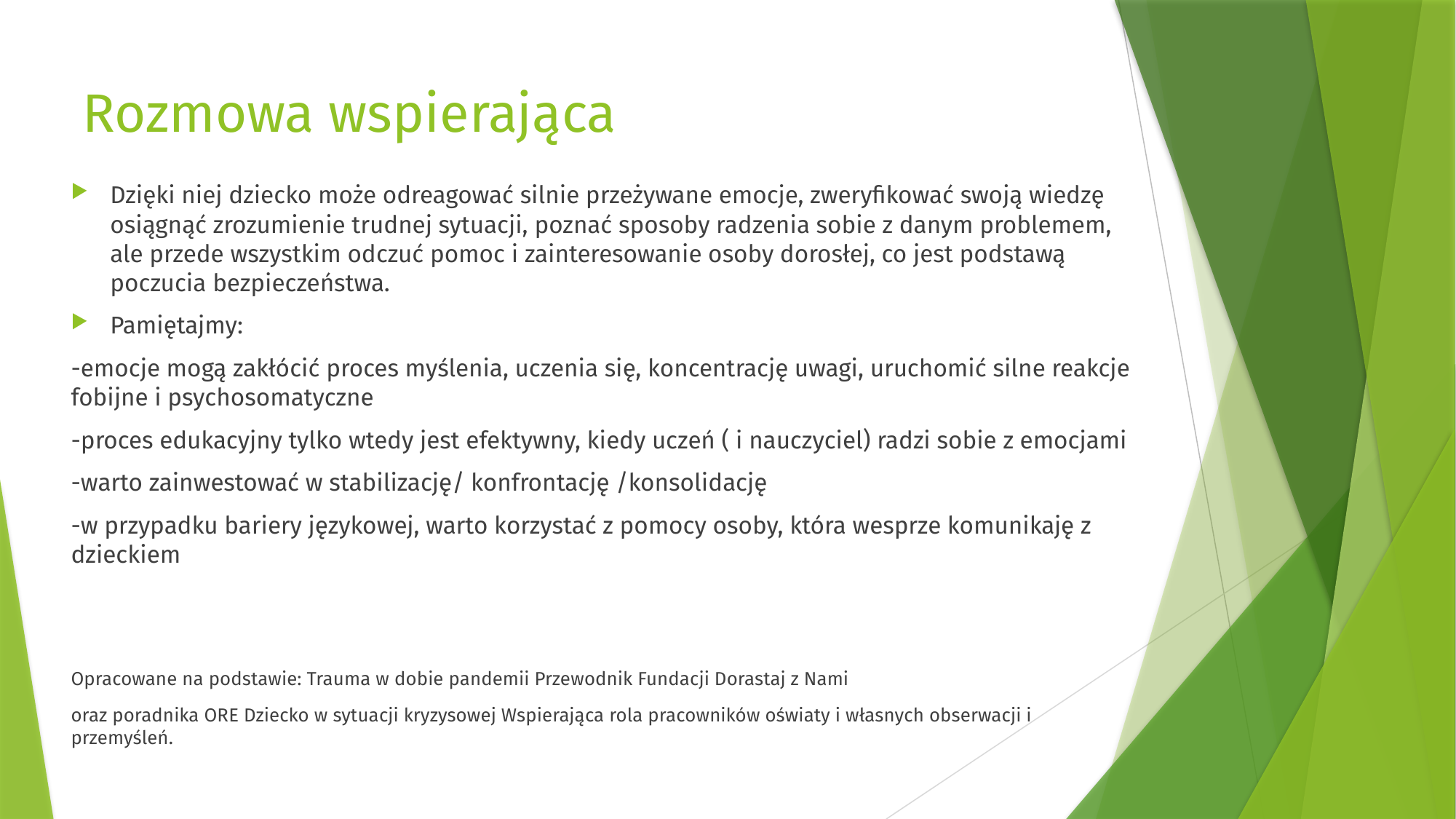

# Rozmowa wspierająca
Dzięki niej dziecko może odreagować silnie przeżywane emocje, zweryfikować swoją wiedzę osiągnąć zrozumienie trudnej sytuacji, poznać sposoby radzenia sobie z danym problemem, ale przede wszystkim odczuć pomoc i zainteresowanie osoby dorosłej, co jest podstawą poczucia bezpieczeństwa.
Pamiętajmy:
-emocje mogą zakłócić proces myślenia, uczenia się, koncentrację uwagi, uruchomić silne reakcje fobijne i psychosomatyczne
-proces edukacyjny tylko wtedy jest efektywny, kiedy uczeń ( i nauczyciel) radzi sobie z emocjami
-warto zainwestować w stabilizację/ konfrontację /konsolidację
-w przypadku bariery językowej, warto korzystać z pomocy osoby, która wesprze komunikaję z dzieckiem

Opracowane na podstawie: Trauma w dobie pandemii Przewodnik Fundacji Dorastaj z Nami
oraz poradnika ORE Dziecko w sytuacji kryzysowej Wspierająca rola pracowników oświaty i własnych obserwacji i przemyśleń.